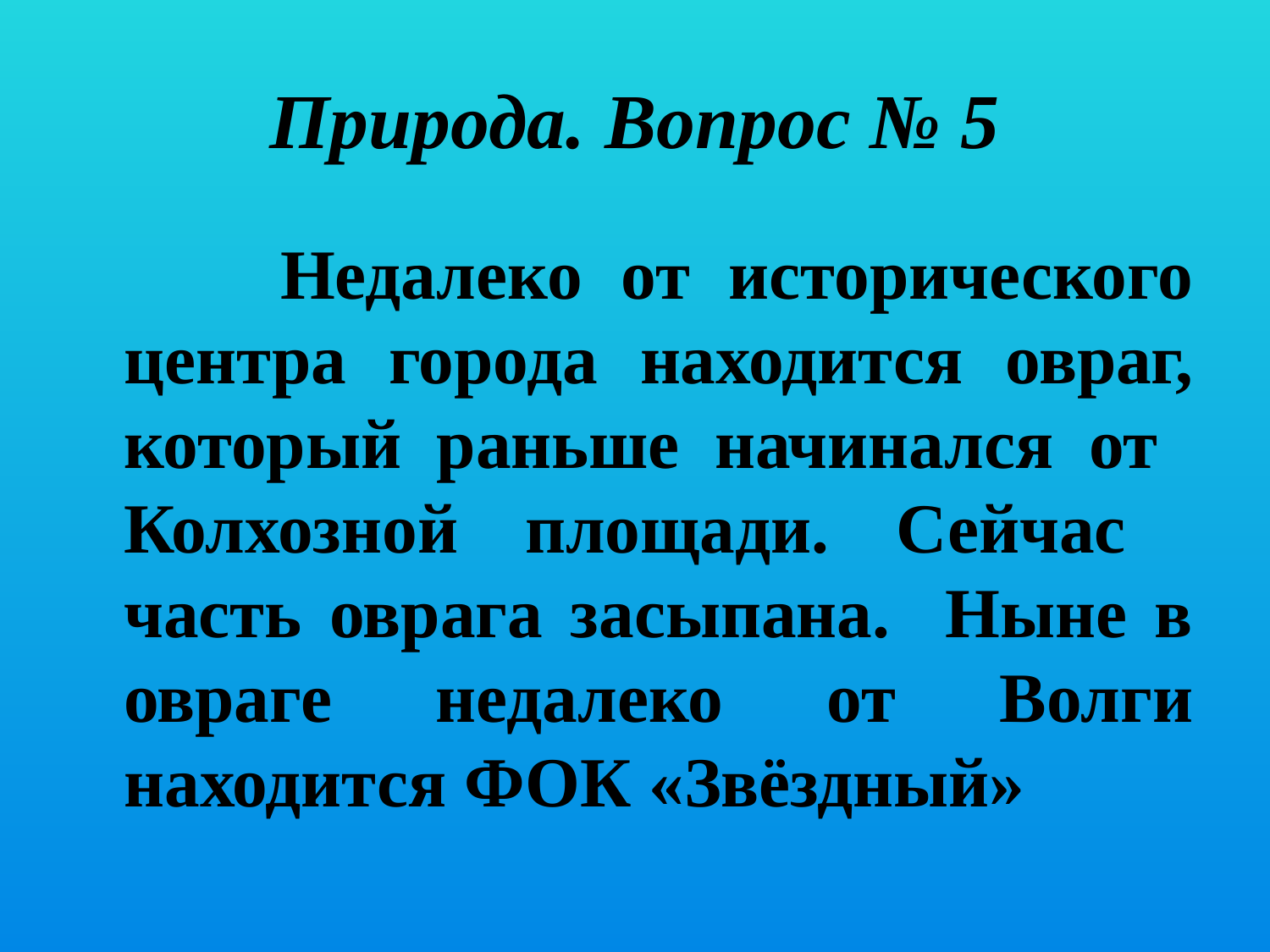

# Природа. Вопрос № 5
     Недалеко от исторического центра города находится овраг, который раньше начинался от  Колхозной площади. Сейчас  часть оврага засыпана.  Ныне в овраге недалеко от Волги находится ФОК «Звёздный»